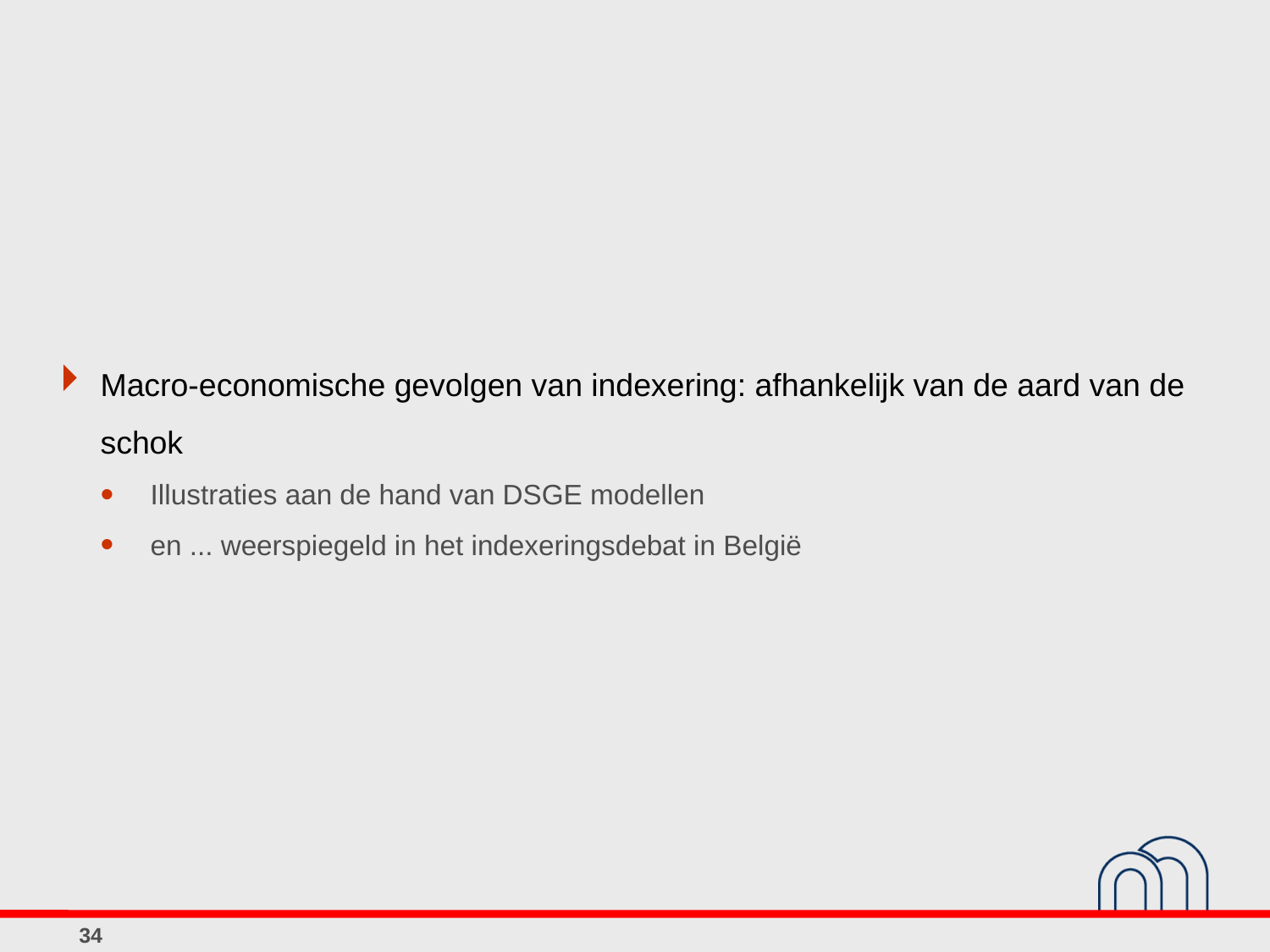

Macro-economische gevolgen van indexering: afhankelijk van de aard van de schok
Illustraties aan de hand van DSGE modellen
en ... weerspiegeld in het indexeringsdebat in België

34